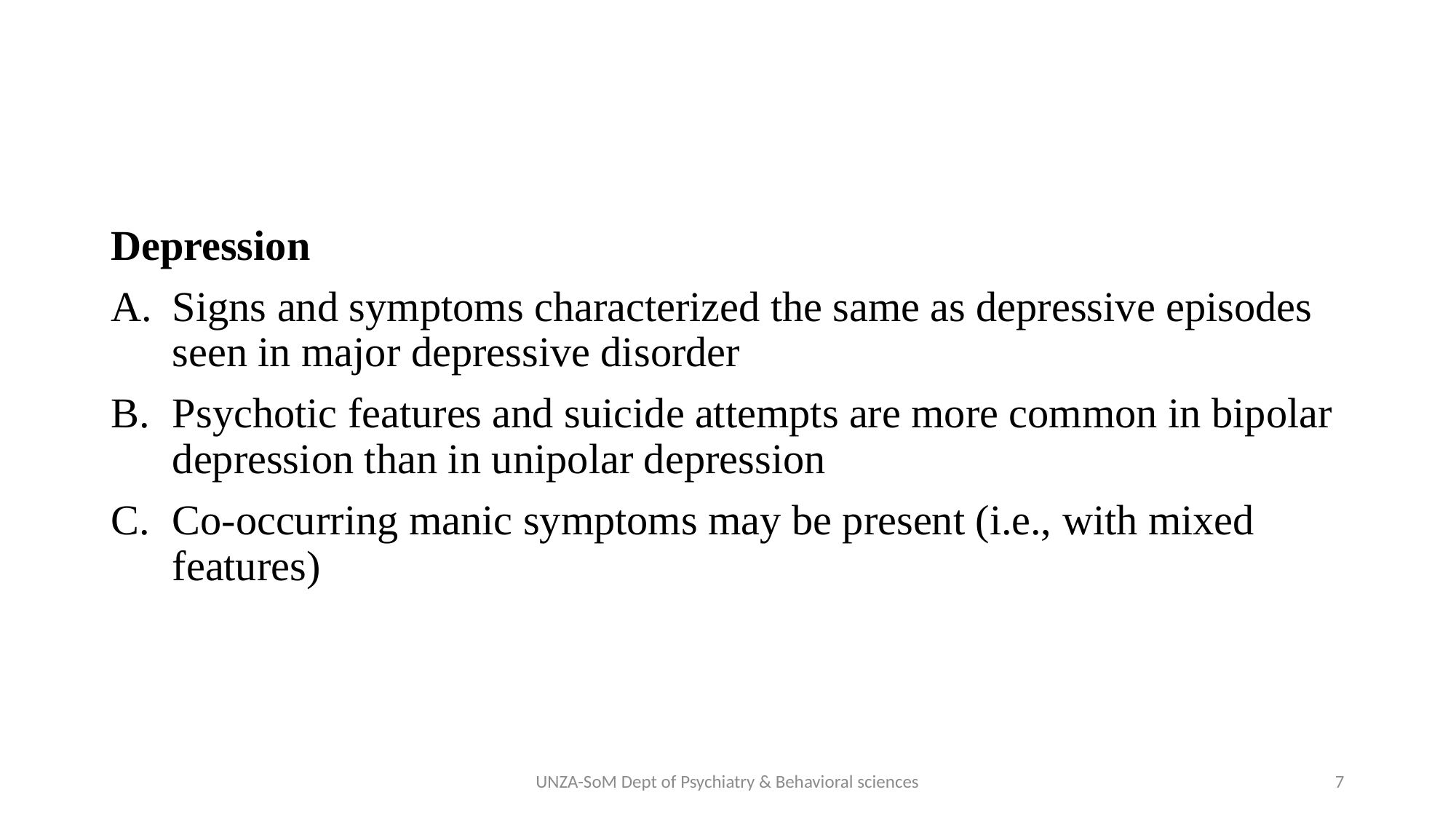

#
Depression
Signs and symptoms characterized the same as depressive episodes seen in major depressive disorder
Psychotic features and suicide attempts are more common in bipolar depression than in unipolar depression
Co-occurring manic symptoms may be present (i.e., with mixed features)
UNZA-SoM Dept of Psychiatry & Behavioral sciences
7